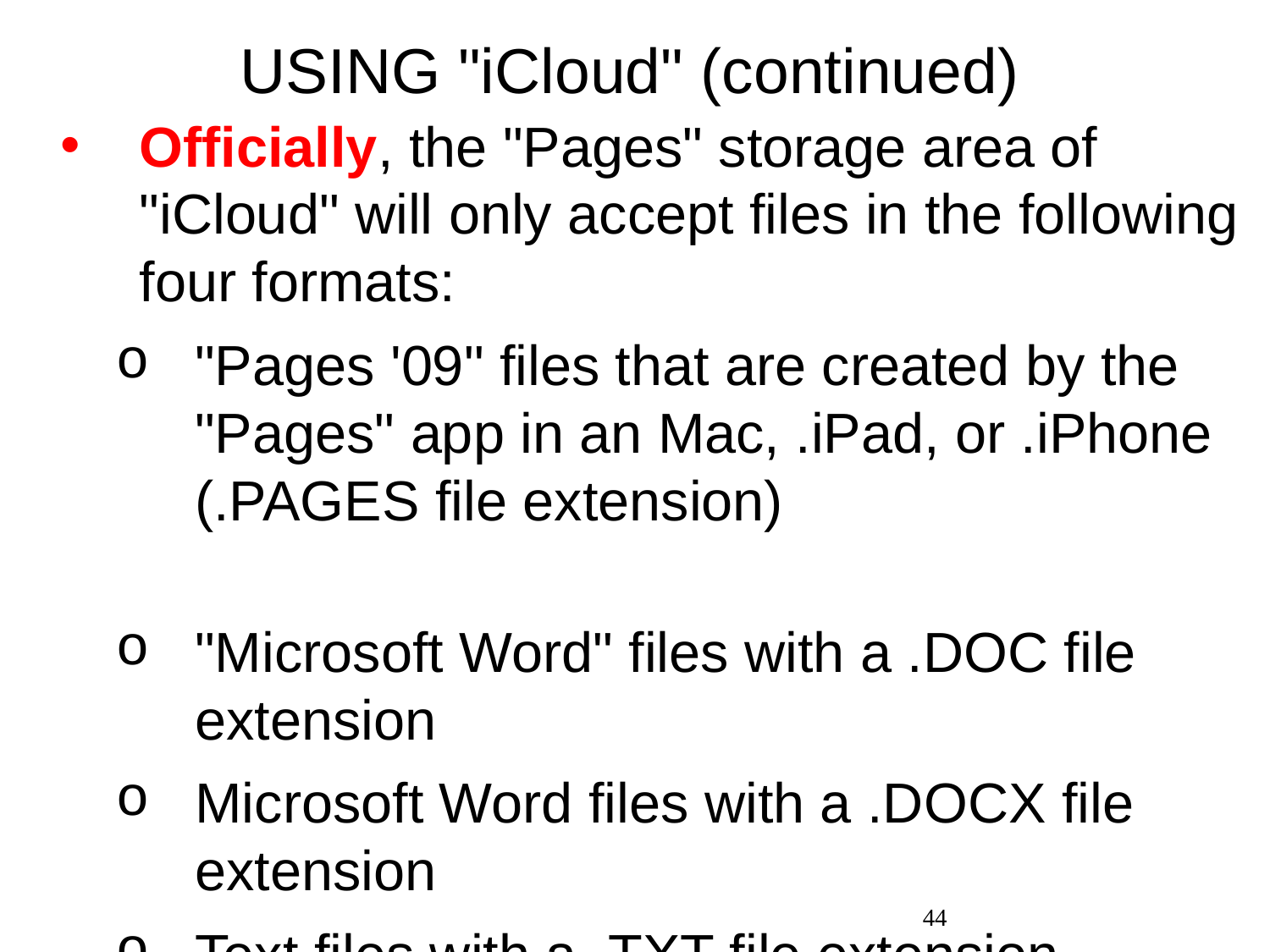

# USING "iCloud" (continued)
Officially, the "Pages" storage area of "iCloud" will only accept files in the following four formats:
"Pages '09" files that are created by the "Pages" app in an Mac, .iPad, or .iPhone (.PAGES file extension)
"Microsoft Word" files with a .DOC file extension
Microsoft Word files with a .DOCX file extension
Text files with a .TXT file extension
44